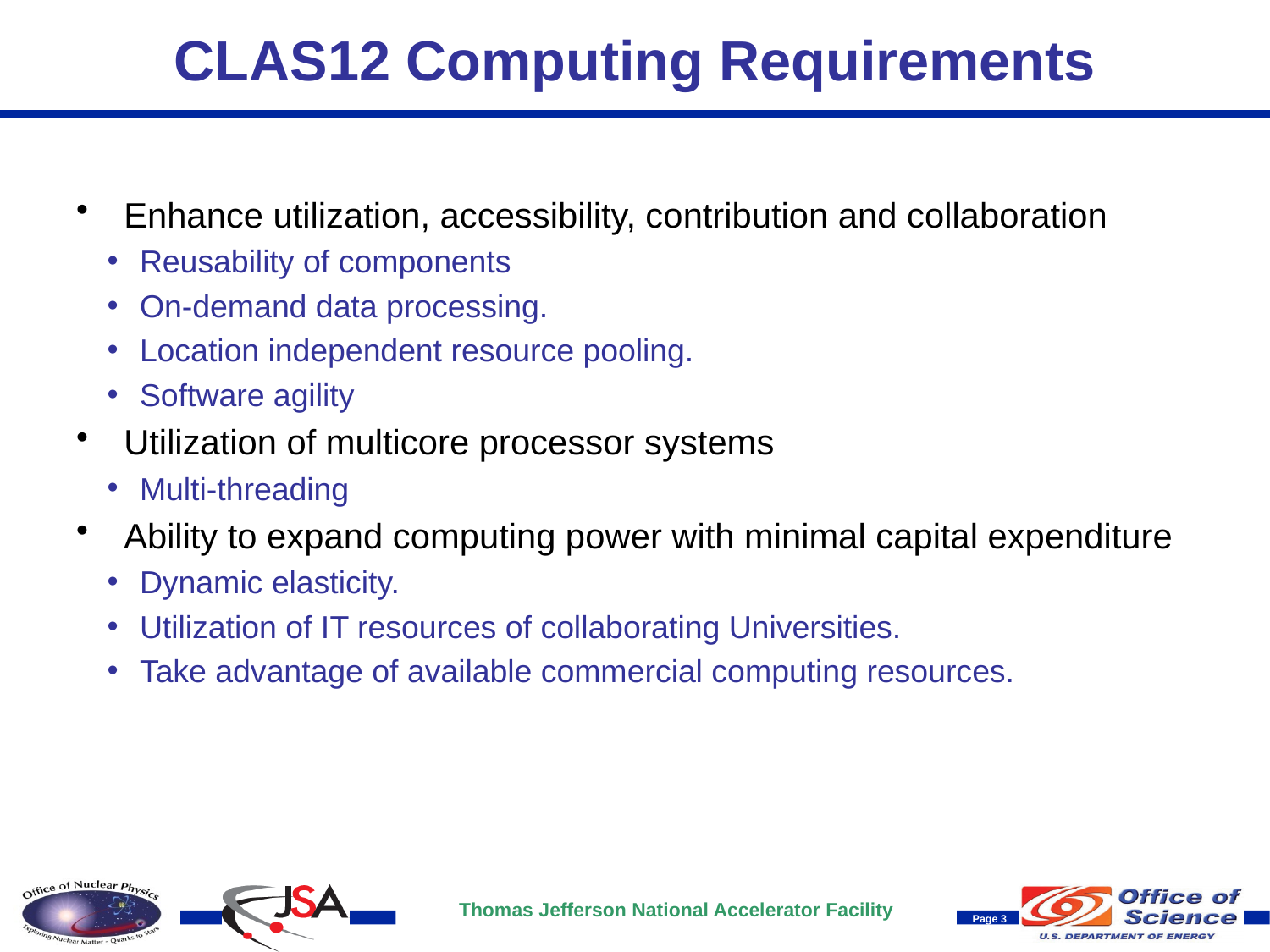

# CLAS12 Computing Requirements

Enhance utilization, accessibility, contribution and collaboration
Reusability of components
On-demand data processing.
Location independent resource pooling.
Software agility
Utilization of multicore processor systems
Multi-threading
Ability to expand computing power with minimal capital expenditure
Dynamic elasticity.
Utilization of IT resources of collaborating Universities.
Take advantage of available commercial computing resources.